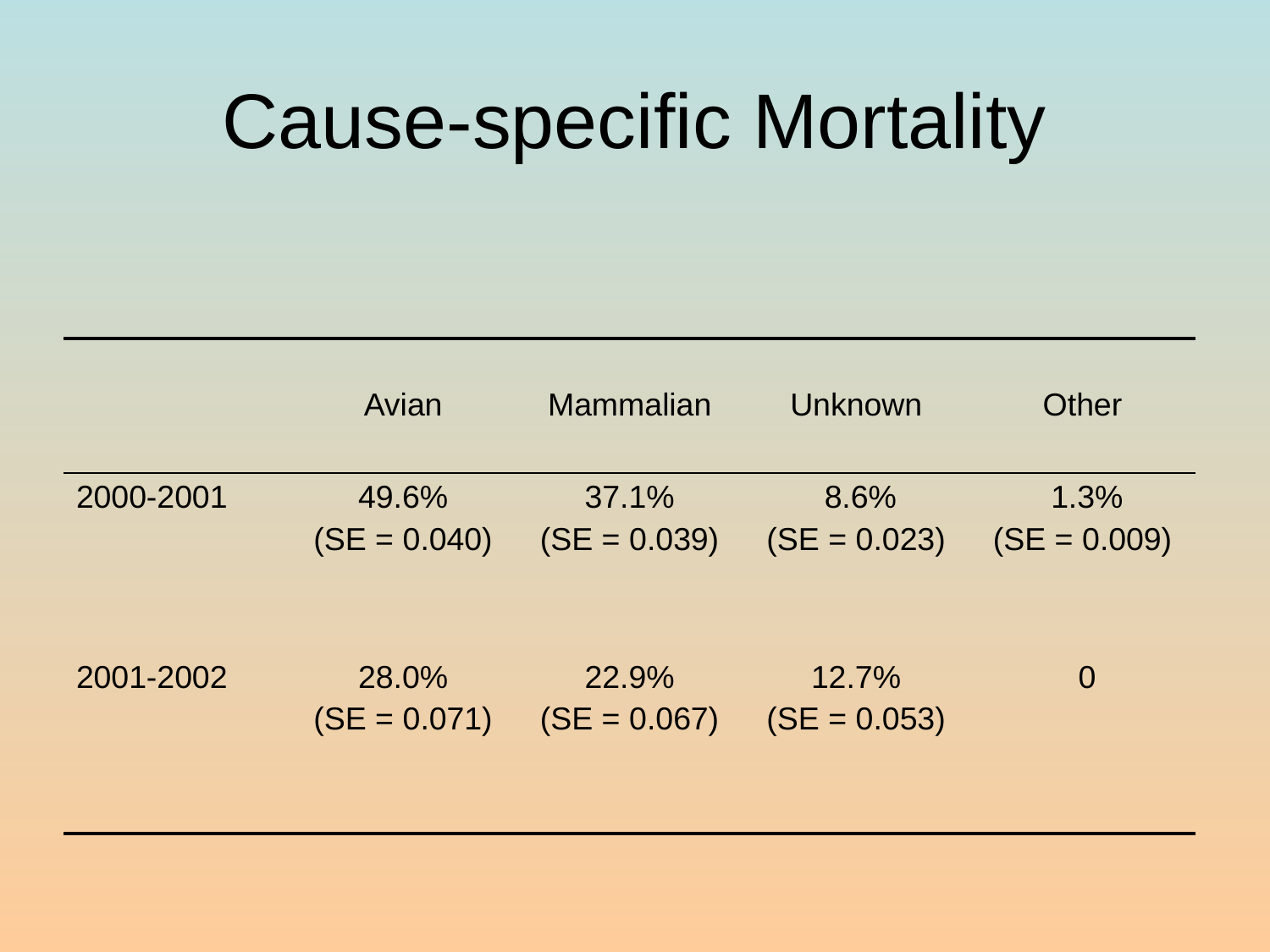

# Cause-specific Mortality
|  | Avian | Mammalian | Unknown | Other |
| --- | --- | --- | --- | --- |
| 2000-2001 | 49.6% (SE = 0.040) | 37.1% (SE = 0.039) | 8.6% (SE = 0.023) | 1.3% (SE = 0.009) |
| 2001-2002 | 28.0% (SE = 0.071) | 22.9% (SE = 0.067) | 12.7% (SE = 0.053) | 0 |